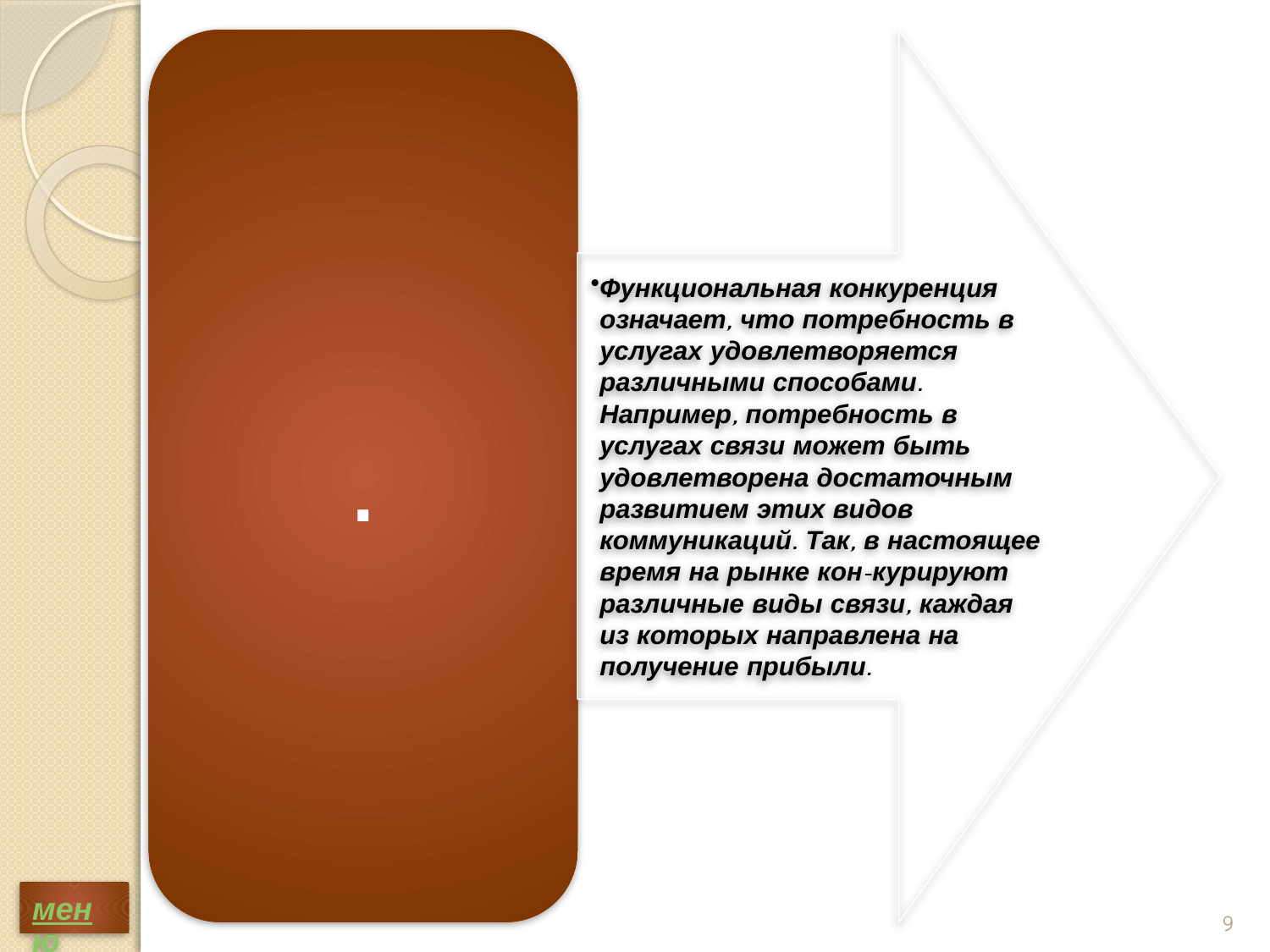

.
Функциональная конкуренция означает, что потребность в услугах удовлетворяется различными способами. Например, потребность в услугах связи может быть удовлетворена достаточным развитием этих видов коммуникаций. Так, в настоящее время на рынке кон-курируют различные виды связи, каждая из которых направлена на получение прибыли.
9
меню